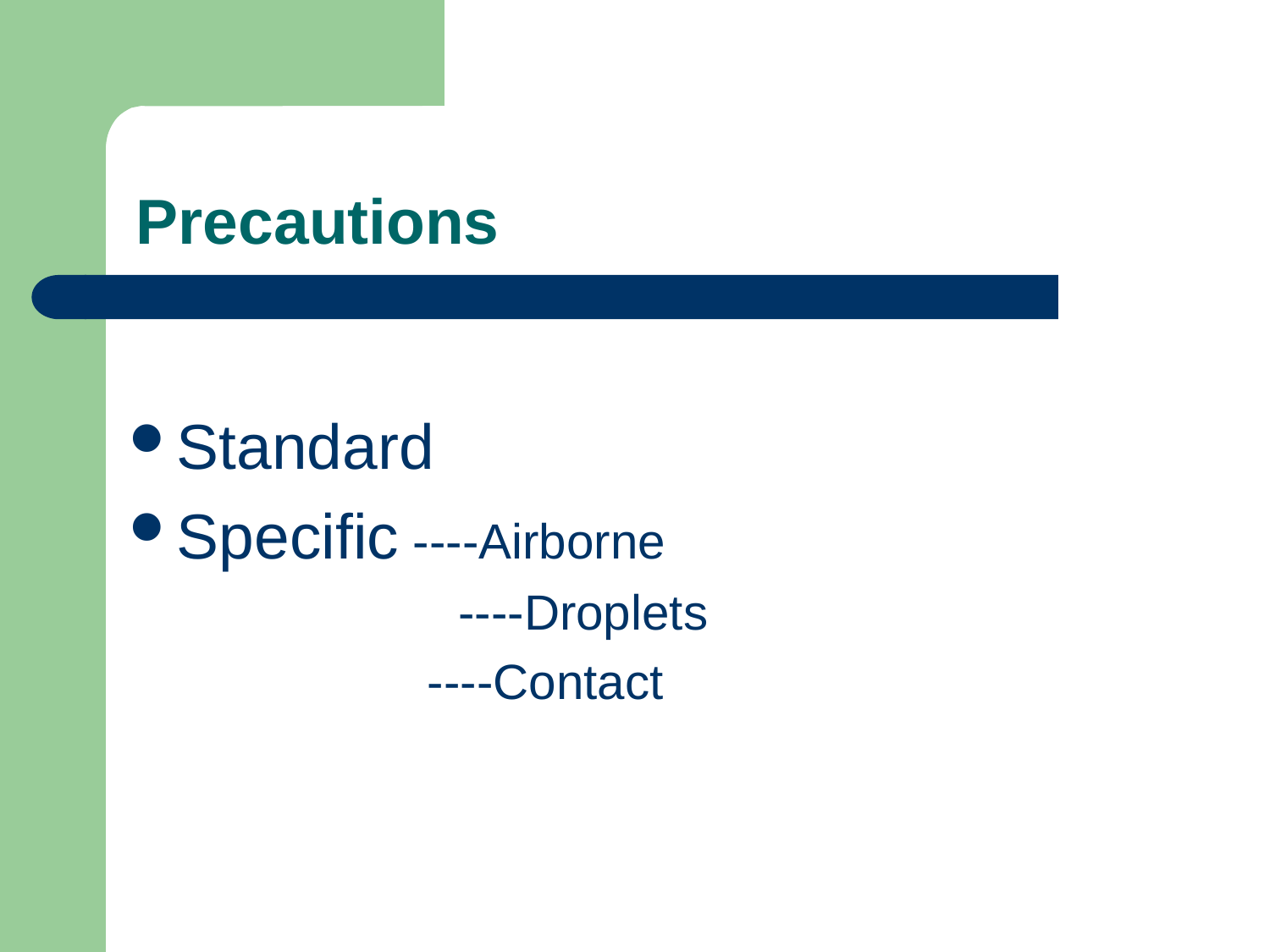

# Precautions

Standard
Specific ----Airborne
			  ----Droplets
		         ----Contact